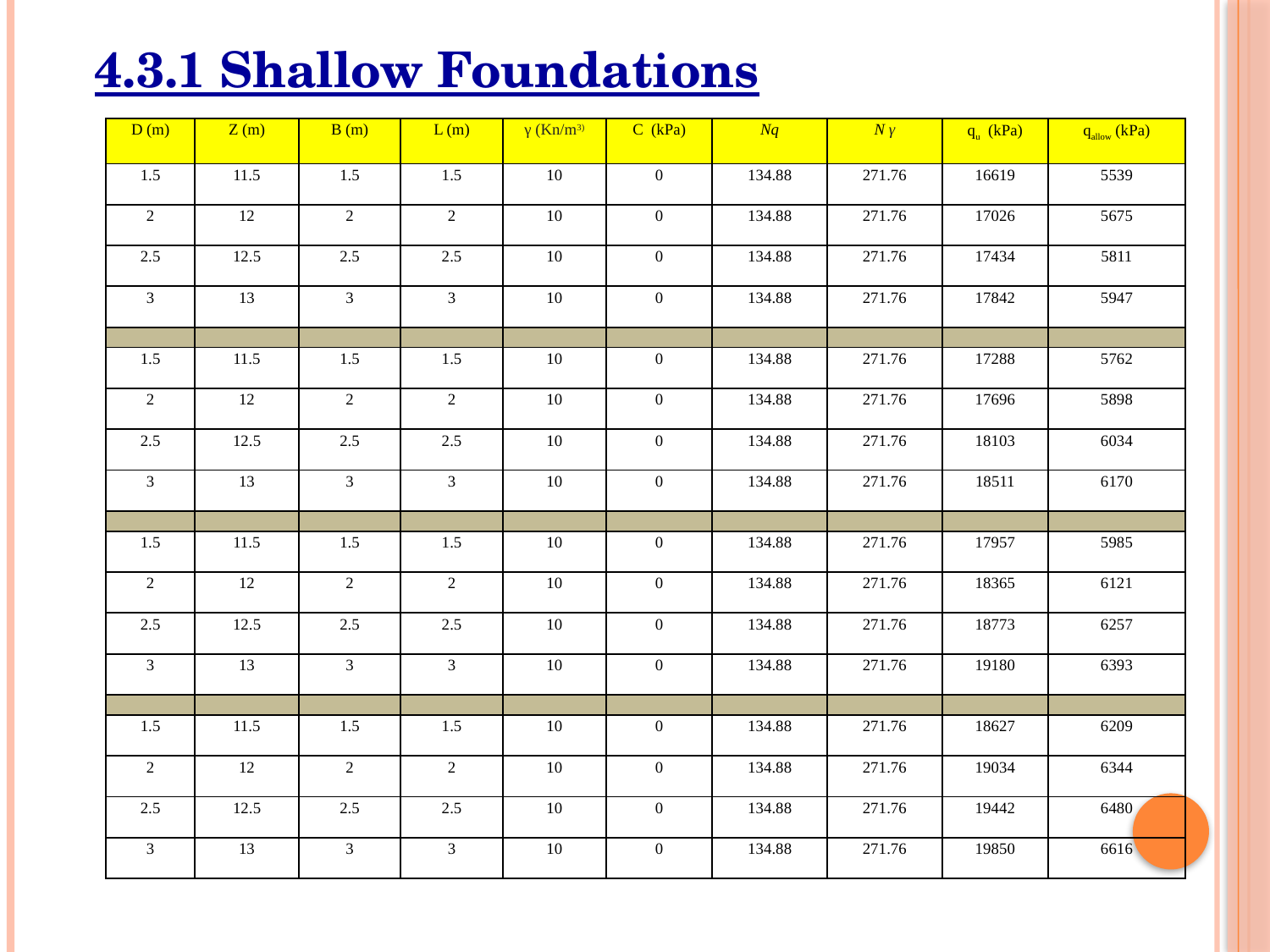

4.3.1 Shallow Foundations
| D (m) | Z (m) | B (m) | L (m) | γ (Kn/m3) | C (kPa) | Nq | N γ | qu (kPa) | qallow (kPa) |
| --- | --- | --- | --- | --- | --- | --- | --- | --- | --- |
| 1.5 | 11.5 | 1.5 | 1.5 | 10 | 0 | 134.88 | 271.76 | 16619 | 5539 |
| 2 | 12 | 2 | 2 | 10 | 0 | 134.88 | 271.76 | 17026 | 5675 |
| 2.5 | 12.5 | 2.5 | 2.5 | 10 | 0 | 134.88 | 271.76 | 17434 | 5811 |
| 3 | 13 | 3 | 3 | 10 | 0 | 134.88 | 271.76 | 17842 | 5947 |
|  |  |  |  |  |  |  |  |  |  |
| 1.5 | 11.5 | 1.5 | 1.5 | 10 | 0 | 134.88 | 271.76 | 17288 | 5762 |
| 2 | 12 | 2 | 2 | 10 | 0 | 134.88 | 271.76 | 17696 | 5898 |
| 2.5 | 12.5 | 2.5 | 2.5 | 10 | 0 | 134.88 | 271.76 | 18103 | 6034 |
| 3 | 13 | 3 | 3 | 10 | 0 | 134.88 | 271.76 | 18511 | 6170 |
|  |  |  |  |  |  |  |  |  |  |
| 1.5 | 11.5 | 1.5 | 1.5 | 10 | 0 | 134.88 | 271.76 | 17957 | 5985 |
| 2 | 12 | 2 | 2 | 10 | 0 | 134.88 | 271.76 | 18365 | 6121 |
| 2.5 | 12.5 | 2.5 | 2.5 | 10 | 0 | 134.88 | 271.76 | 18773 | 6257 |
| 3 | 13 | 3 | 3 | 10 | 0 | 134.88 | 271.76 | 19180 | 6393 |
|  |  |  |  |  |  |  |  |  |  |
| 1.5 | 11.5 | 1.5 | 1.5 | 10 | 0 | 134.88 | 271.76 | 18627 | 6209 |
| 2 | 12 | 2 | 2 | 10 | 0 | 134.88 | 271.76 | 19034 | 6344 |
| 2.5 | 12.5 | 2.5 | 2.5 | 10 | 0 | 134.88 | 271.76 | 19442 | 6480 |
| 3 | 13 | 3 | 3 | 10 | 0 | 134.88 | 271.76 | 19850 | 6616 |